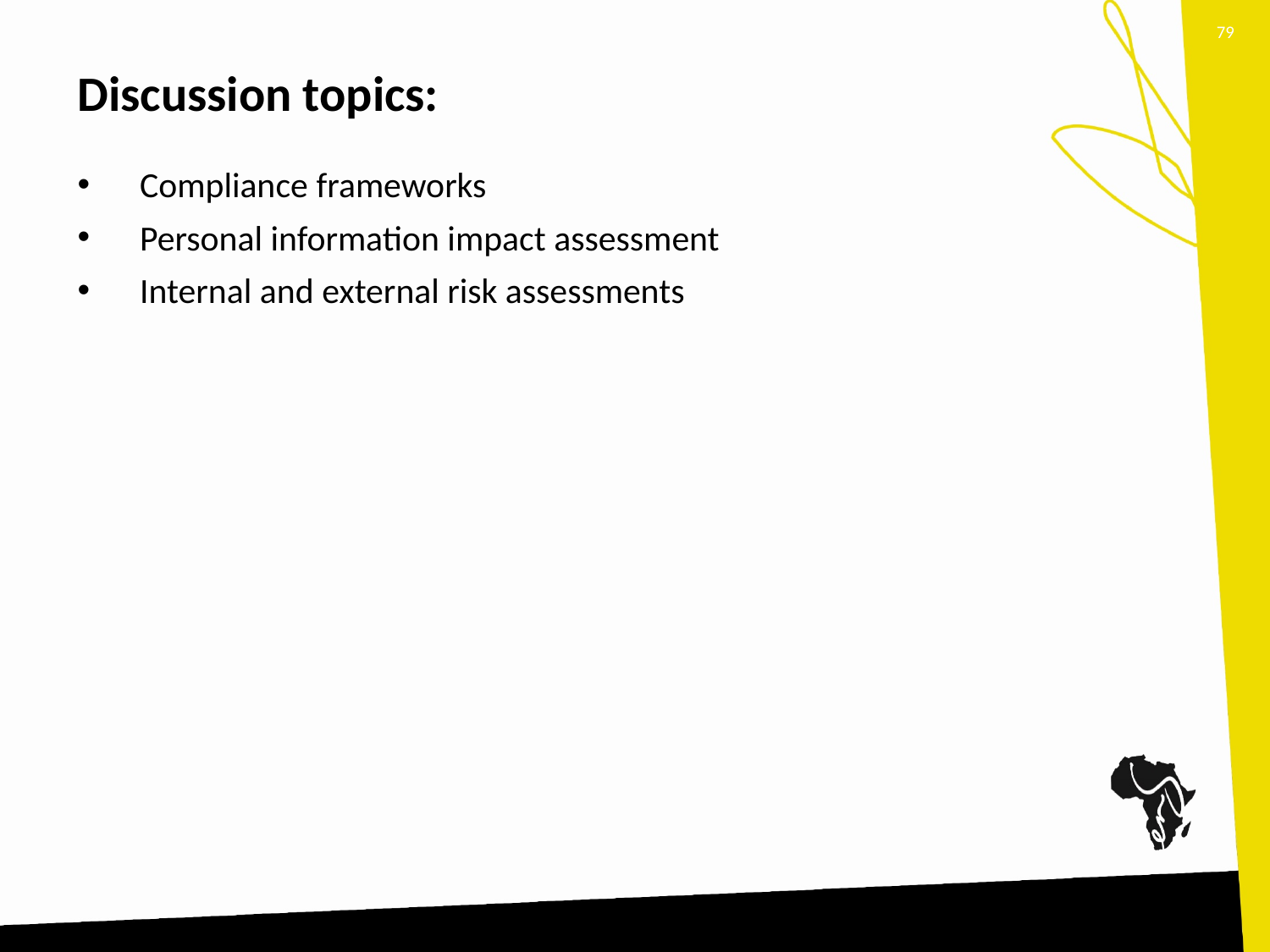

79
# Discussion topics:
Compliance frameworks
Personal information impact assessment
Internal and external risk assessments